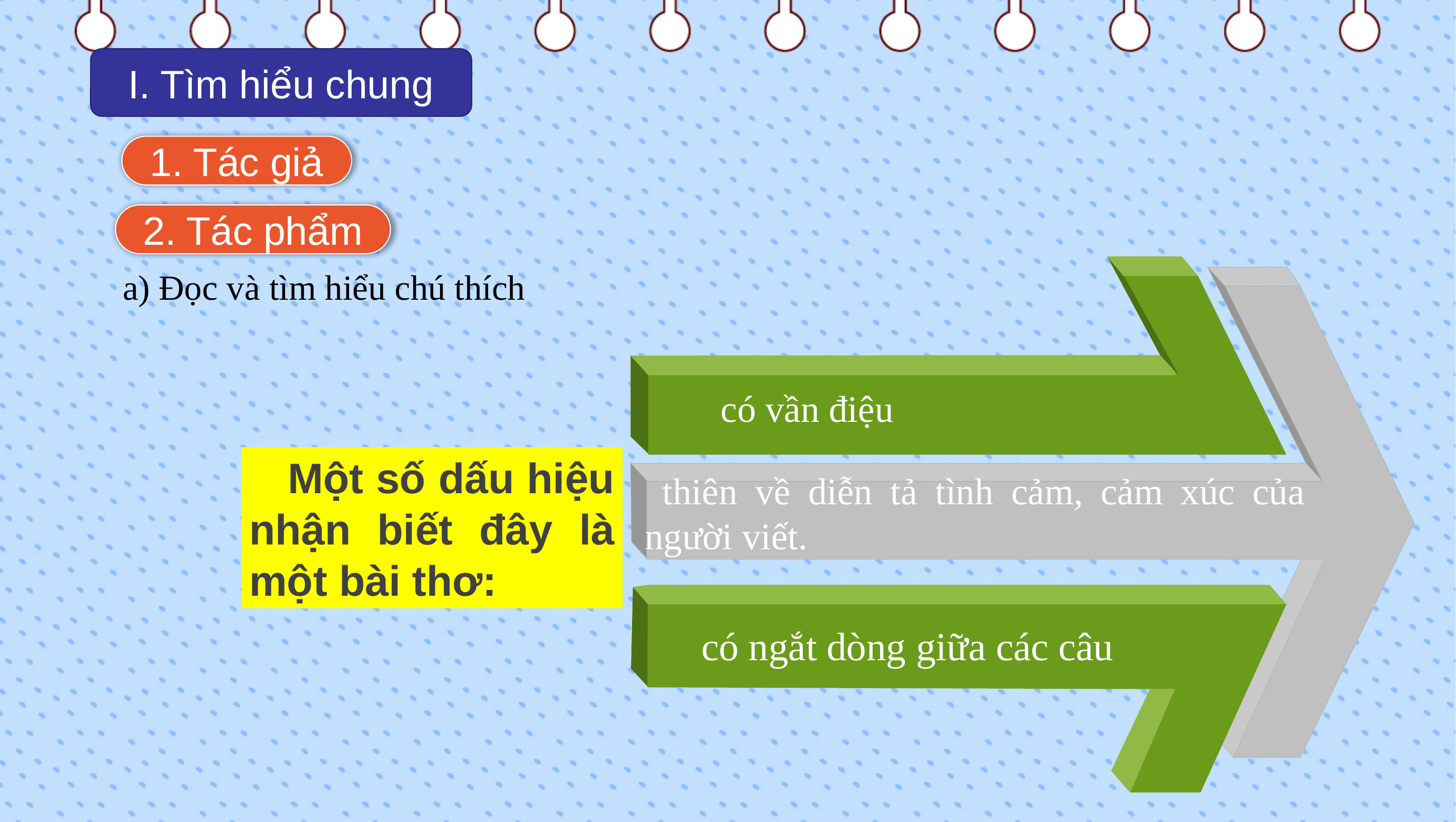

I. Tìm hiểu chung
1. Tác giả
2. Tác phẩm

a) Đọc và tìm hiểu chú thích

có vần điệu
   Một số dấu hiệu nhận biết đây là một bài thơ:
 thiên về diễn tả tình cảm, cảm xúc của người viết.

có ngắt dòng giữa các câu